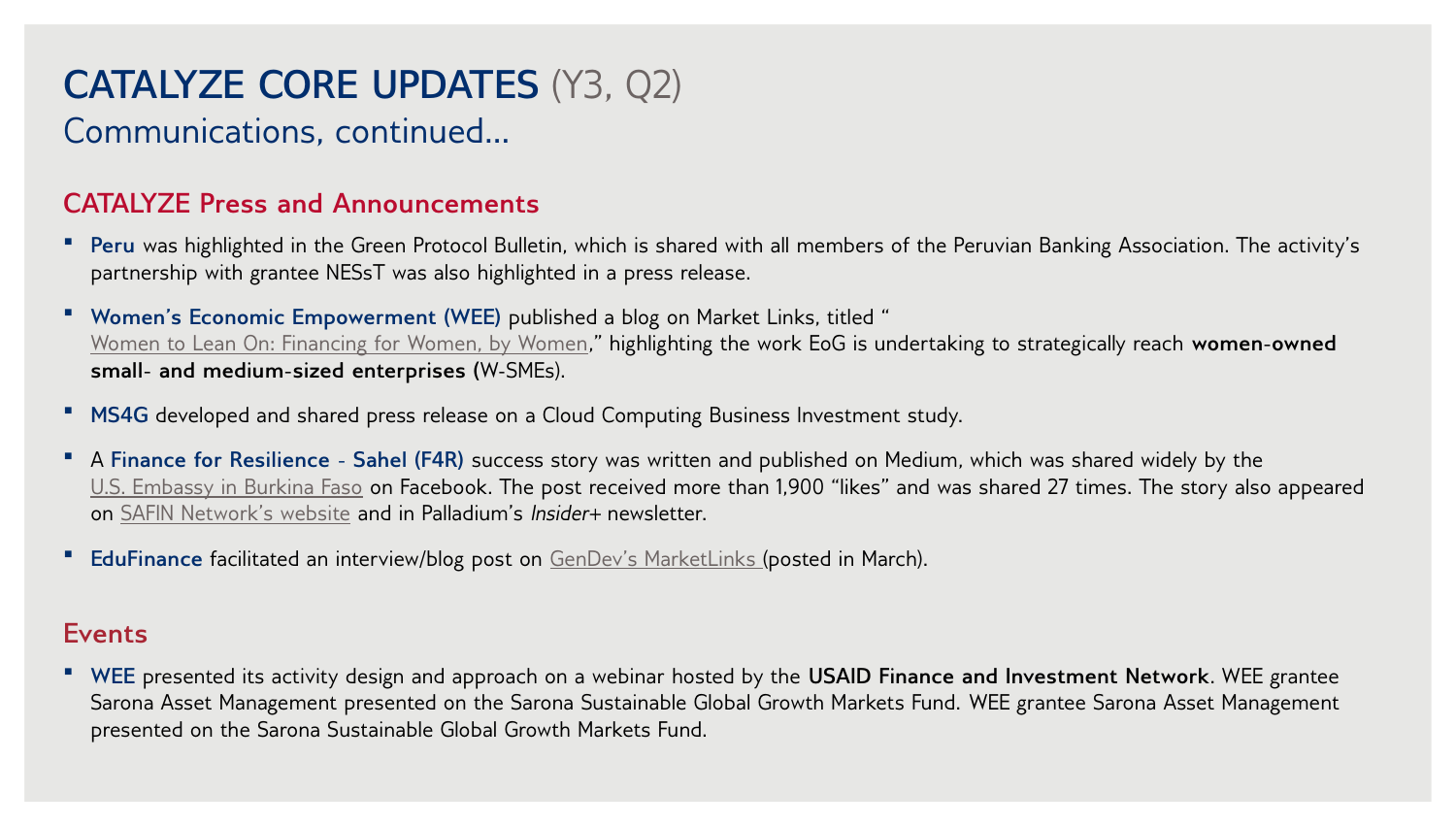

CATALYZE CORE UPDATES (Y3, Q2)
Communications, continued…
CATALYZE Press and Announcements
Peru was highlighted in the Green Protocol Bulletin, which is shared with all members of the Peruvian Banking Association. The activity’s partnership with grantee NESsT was also highlighted in a press release.
Women’s Economic Empowerment (WEE) published a blog on Market Links, titled “Women to Lean On: Financing for Women, by Women,” highlighting the work EoG is undertaking to strategically reach women-owned small- and medium-sized enterprises (W-SMEs).
MS4G developed and shared press release on a Cloud Computing Business Investment study.
A Finance for Resilience - Sahel (F4R) success story was written and published on Medium, which was shared widely by the U.S. Embassy in Burkina Faso on Facebook. The post received more than 1,900 “likes” and was shared 27 times. The story also appeared on SAFIN Network’s website and in Palladium’s Insider+ newsletter.
EduFinance facilitated an interview/blog post on GenDev’s MarketLinks (posted in March).

Events
WEE presented its activity design and approach on a webinar hosted by the USAID Finance and Investment Network. WEE grantee Sarona Asset Management presented on the Sarona Sustainable Global Growth Markets Fund. WEE grantee Sarona Asset Management presented on the Sarona Sustainable Global Growth Markets Fund.